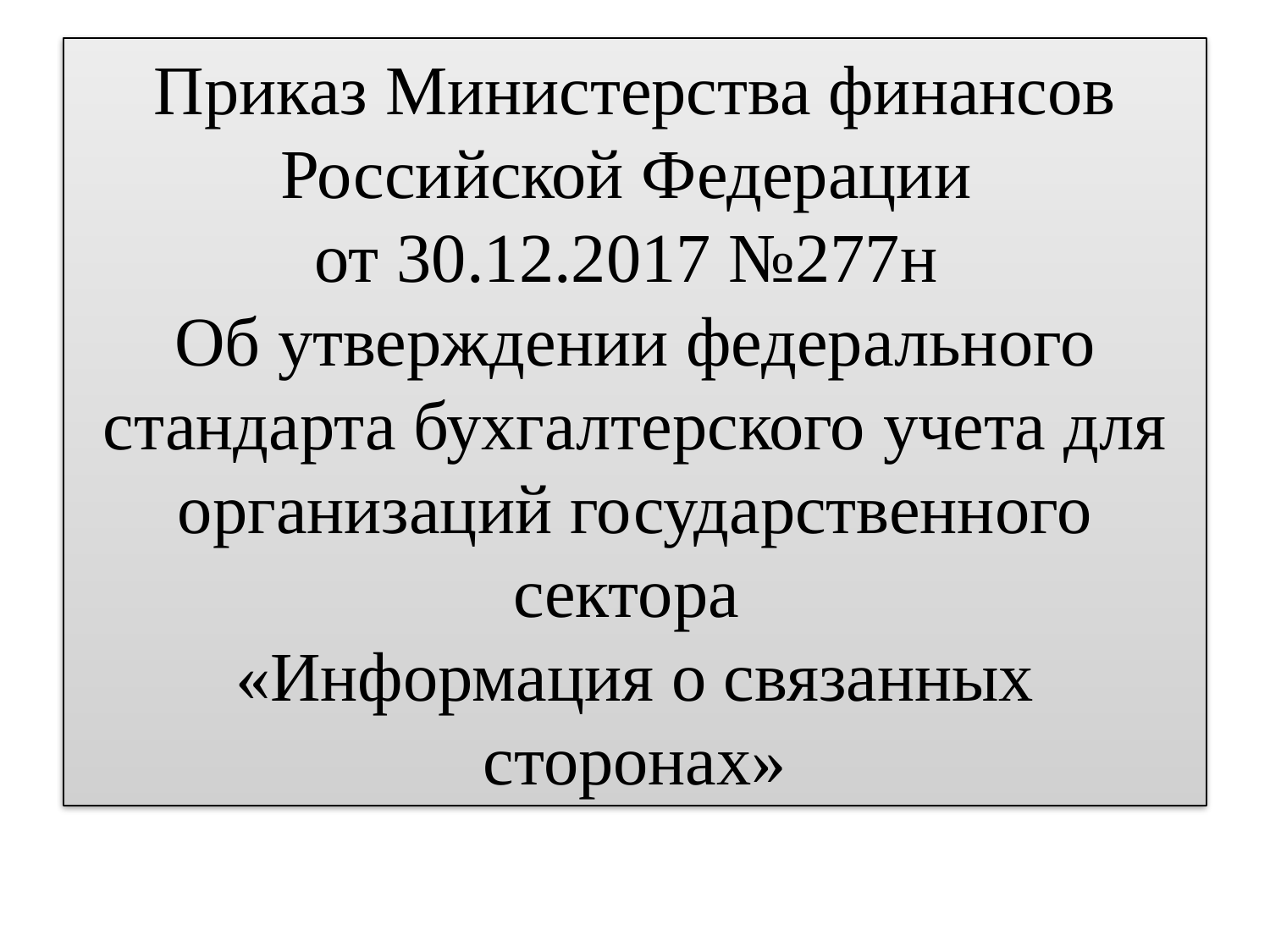

# Приказ Министерства финансов Российской Федерации от 30.12.2017 №277н Об утверждении федерального стандарта бухгалтерского учета для организаций государственного сектора «Информация о связанных сторонах»